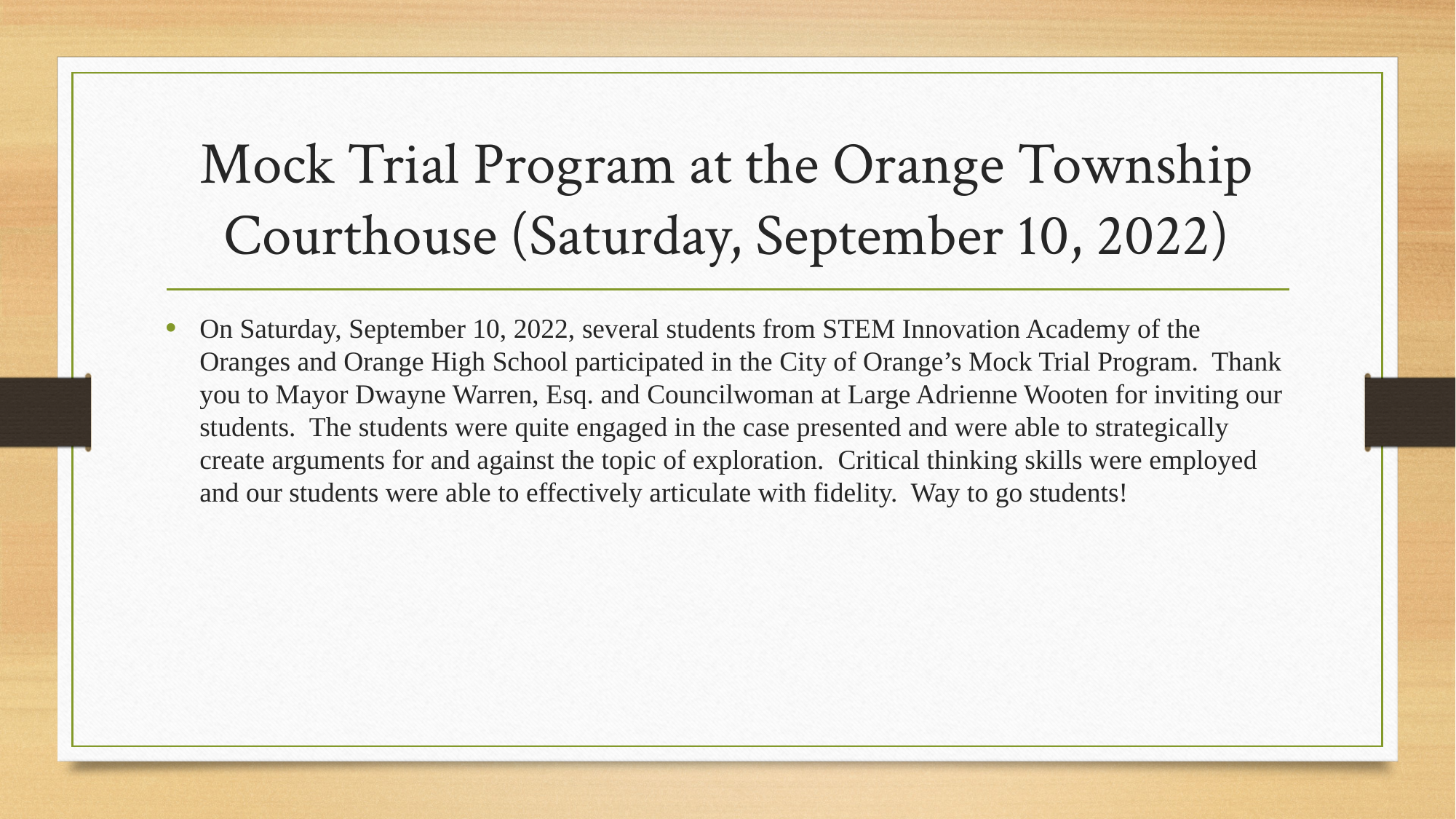

# Mock Trial Program at the Orange Township Courthouse (Saturday, September 10, 2022)
On Saturday, September 10, 2022, several students from STEM Innovation Academy of the Oranges and Orange High School participated in the City of Orange’s Mock Trial Program.  Thank you to Mayor Dwayne Warren, Esq. and Councilwoman at Large Adrienne Wooten for inviting our students.  The students were quite engaged in the case presented and were able to strategically create arguments for and against the topic of exploration.  Critical thinking skills were employed and our students were able to effectively articulate with fidelity.  Way to go students!